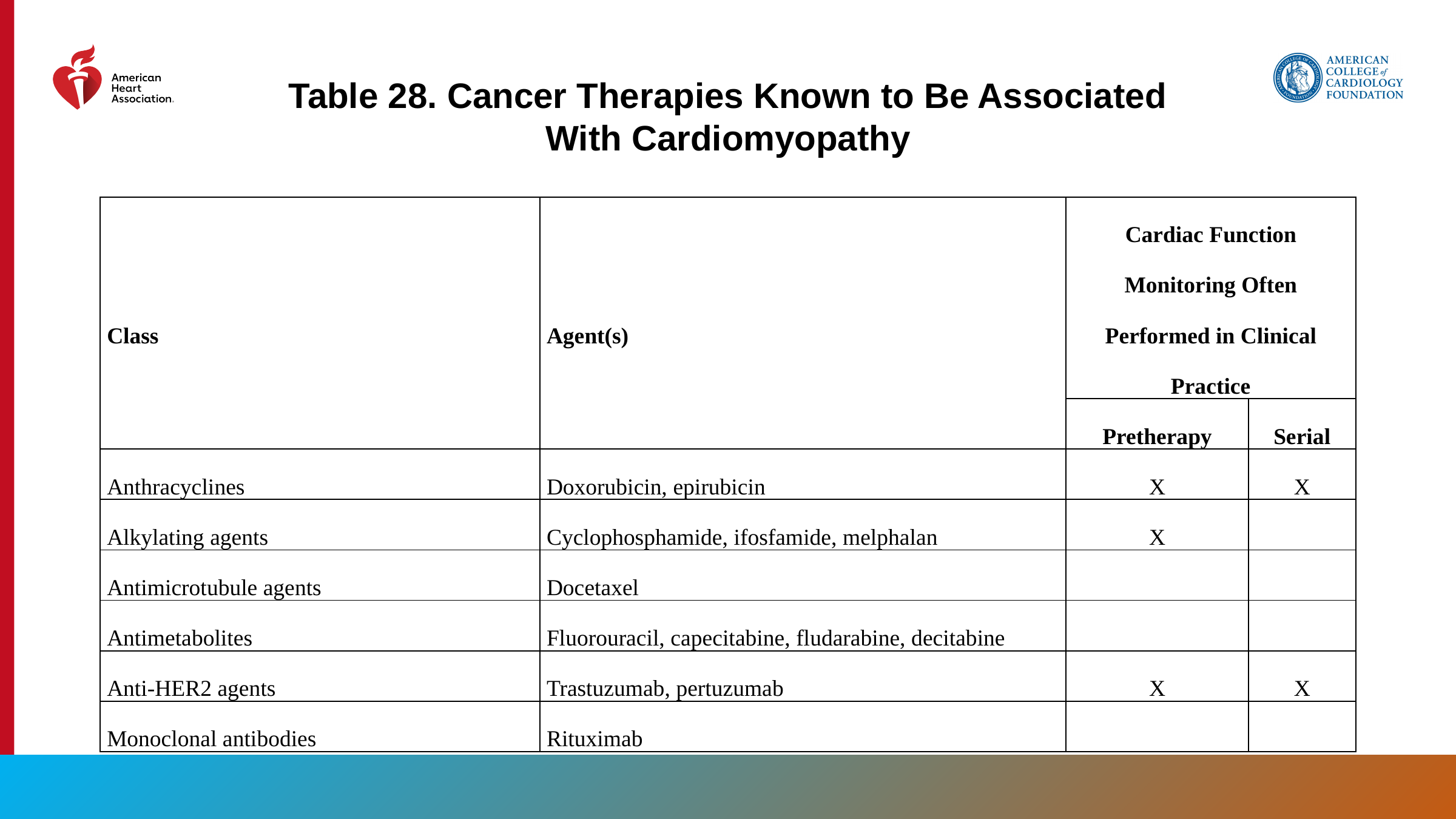

Table 28. Cancer Therapies Known to Be Associated With Cardiomyopathy
| Class | Agent(s) | Cardiac Function Monitoring Often Performed in Clinical Practice |  |
| --- | --- | --- | --- |
|  |  | Pretherapy | Serial |
| Anthracyclines | Doxorubicin, epirubicin | X | X |
| Alkylating agents | Cyclophosphamide, ifosfamide, melphalan | X |  |
| Antimicrotubule agents | Docetaxel |  |  |
| Antimetabolites | Fluorouracil, capecitabine, fludarabine, decitabine |  |  |
| Anti-HER2 agents | Trastuzumab, pertuzumab | X | X |
| Monoclonal antibodies | Rituximab |  |  |
176